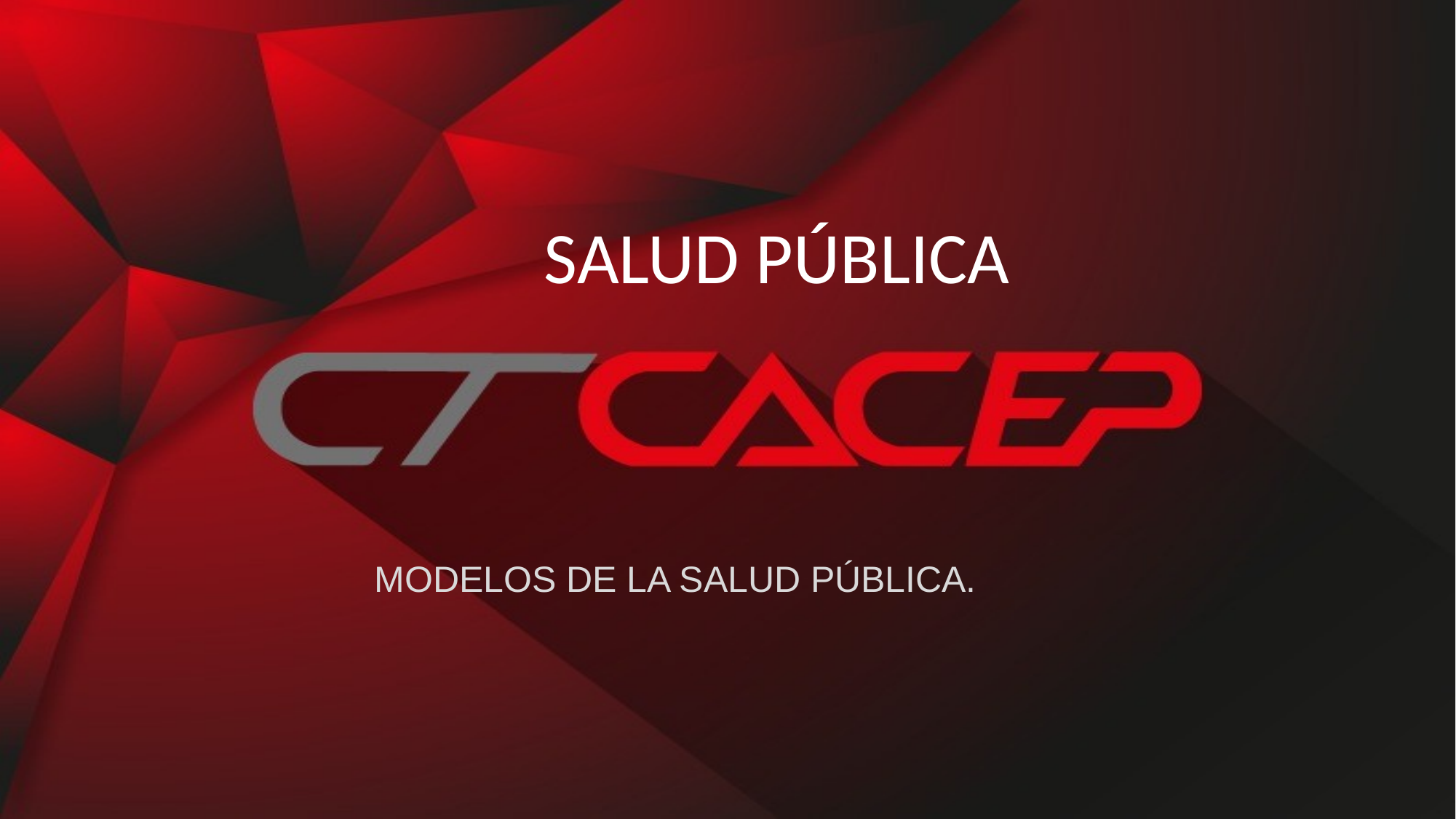

# SALUD PÚBLICA
MODELOS DE LA SALUD PÚBLICA.